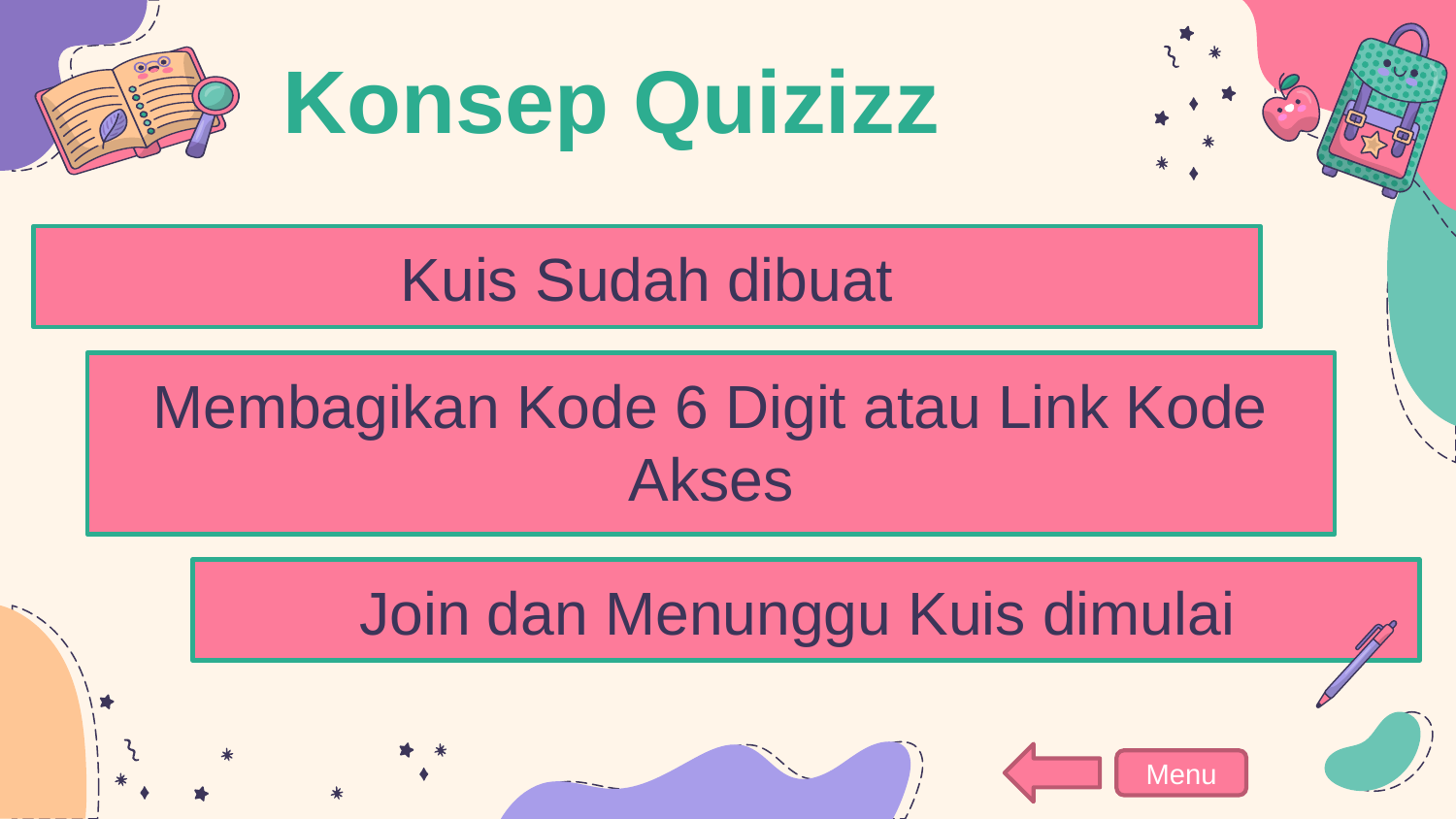

Konsep Quizizz

# Kuis Sudah dibuat
Membagikan Kode 6 Digit atau Link Kode Akses
Join dan Menunggu Kuis dimulai

Menu